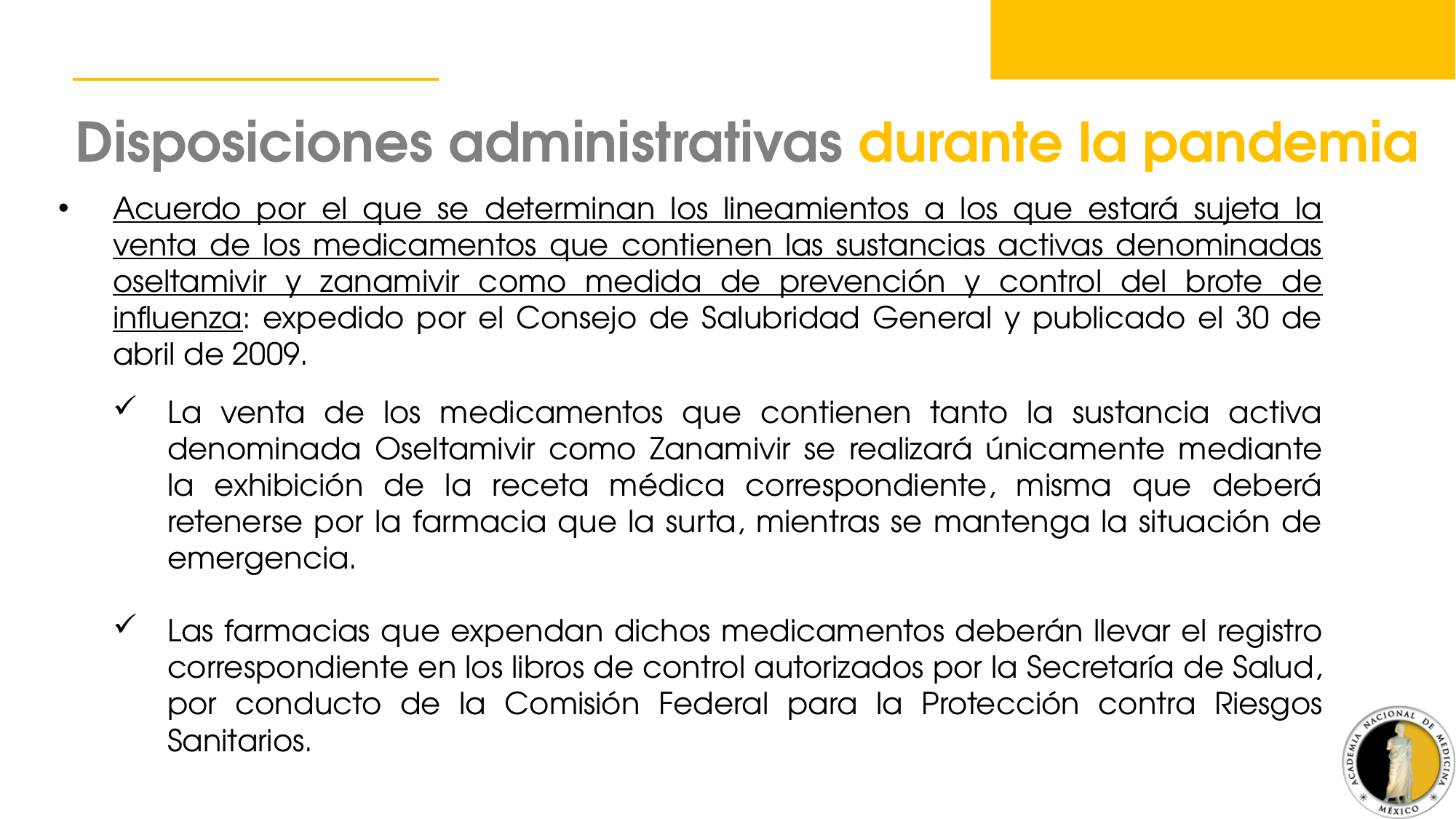

Disposiciones administrativas durante la pandemia
Acuerdo por el que se determinan los lineamientos a los que estará sujeta la venta de los medicamentos que contienen las sustancias activas denominadas oseltamivir y zanamivir como medida de prevención y control del brote de influenza: expedido por el Consejo de Salubridad General y publicado el 30 de abril de 2009.

La venta de los medicamentos que contienen tanto la sustancia activa denominada Oseltamivir como Zanamivir se realizará únicamente mediante la exhibición de la receta médica correspondiente, misma que deberá retenerse por la farmacia que la surta, mientras se mantenga la situación de emergencia.

Las farmacias que expendan dichos medicamentos deberán llevar el registro correspondiente en los libros de control autorizados por la Secretaría de Salud, por conducto de la Comisión Federal para la Protección contra Riesgos Sanitarios.